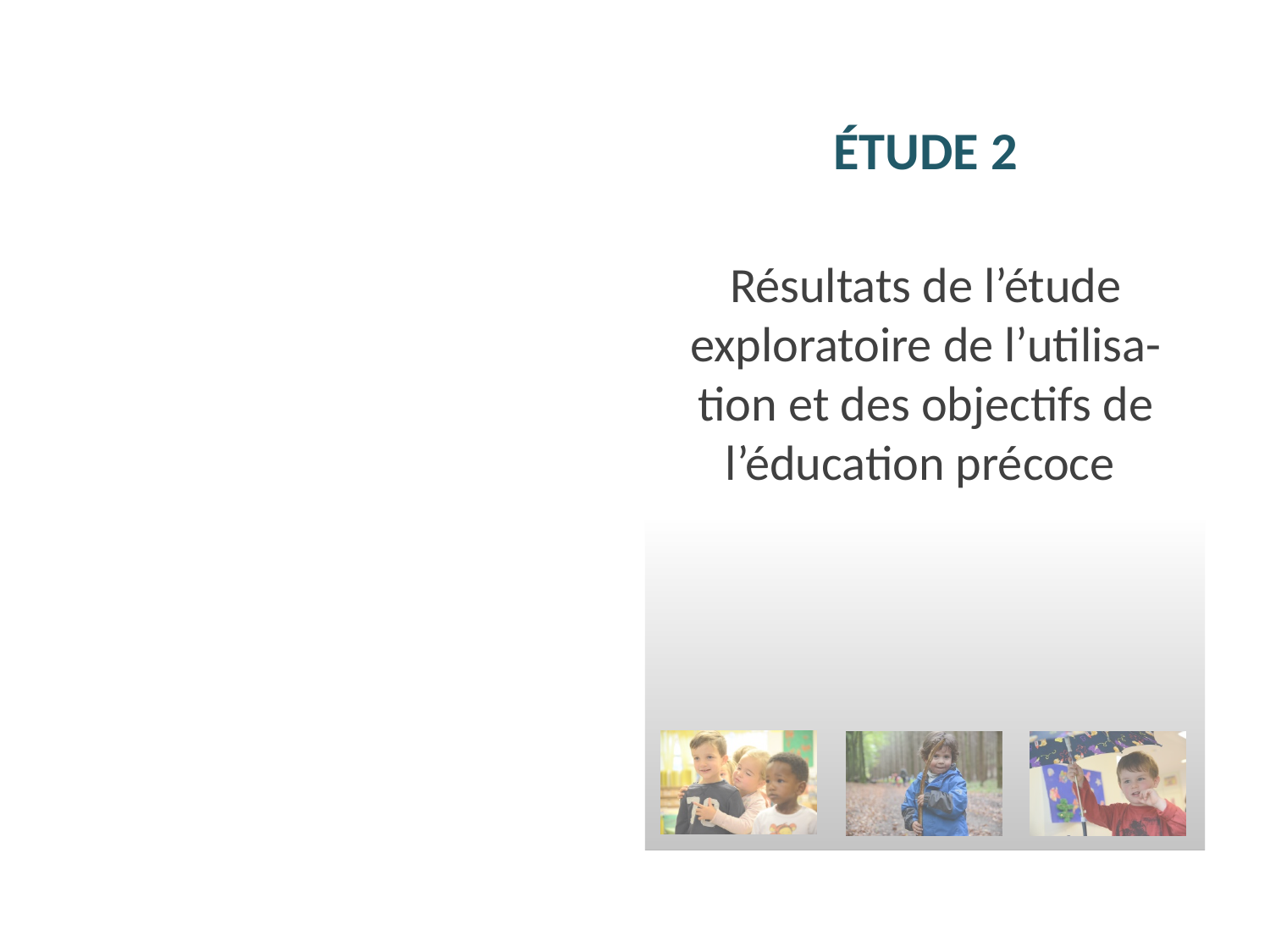

ÉTUDE 2

Résultats de l’étude exploratoire de l’utilisa-tion et des objectifs de l’éducation précoce